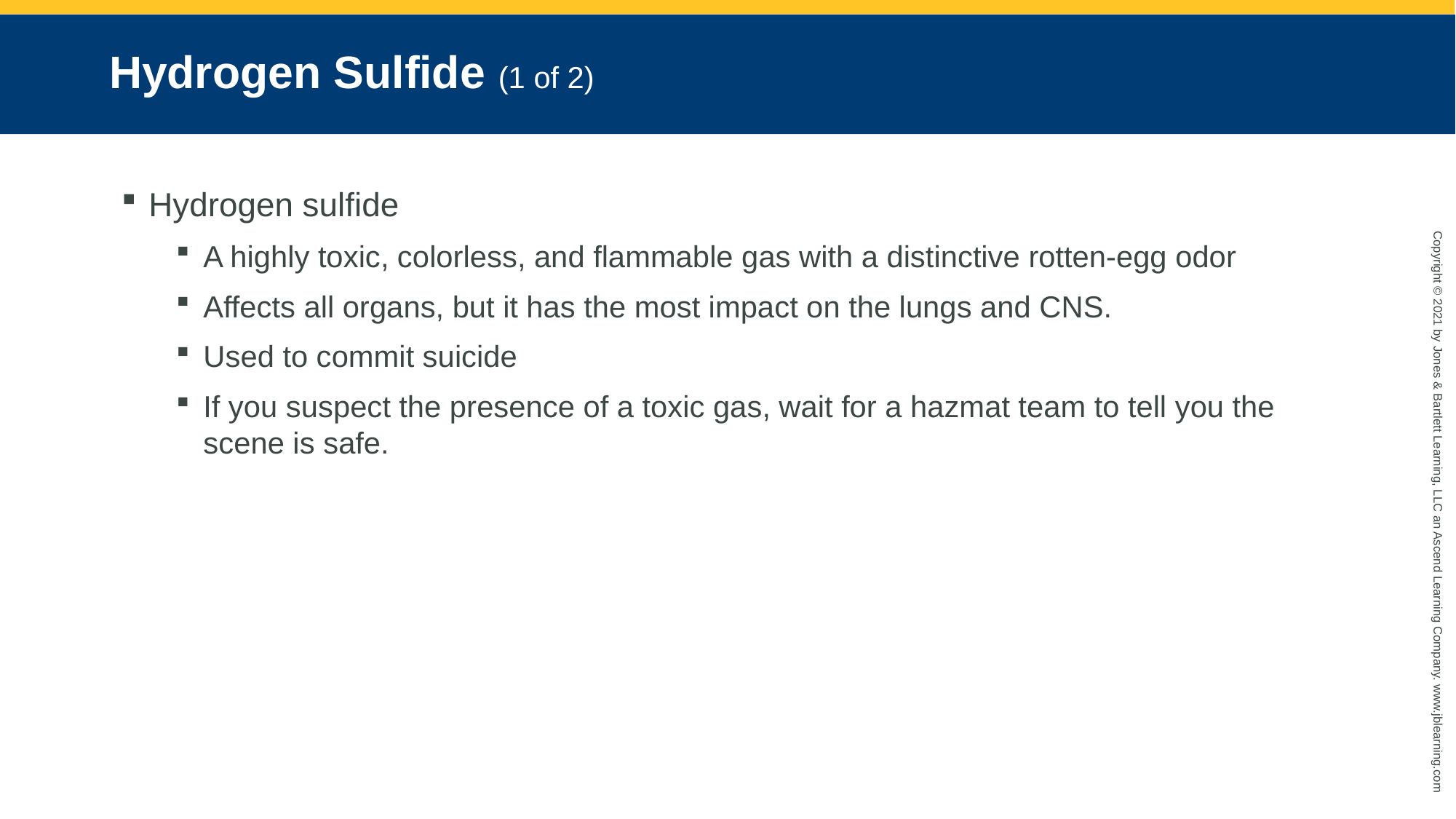

# Hydrogen Sulfide (1 of 2)
Hydrogen sulfide
A highly toxic, colorless, and flammable gas with a distinctive rotten-egg odor
Affects all organs, but it has the most impact on the lungs and CNS.
Used to commit suicide
If you suspect the presence of a toxic gas, wait for a hazmat team to tell you the scene is safe.